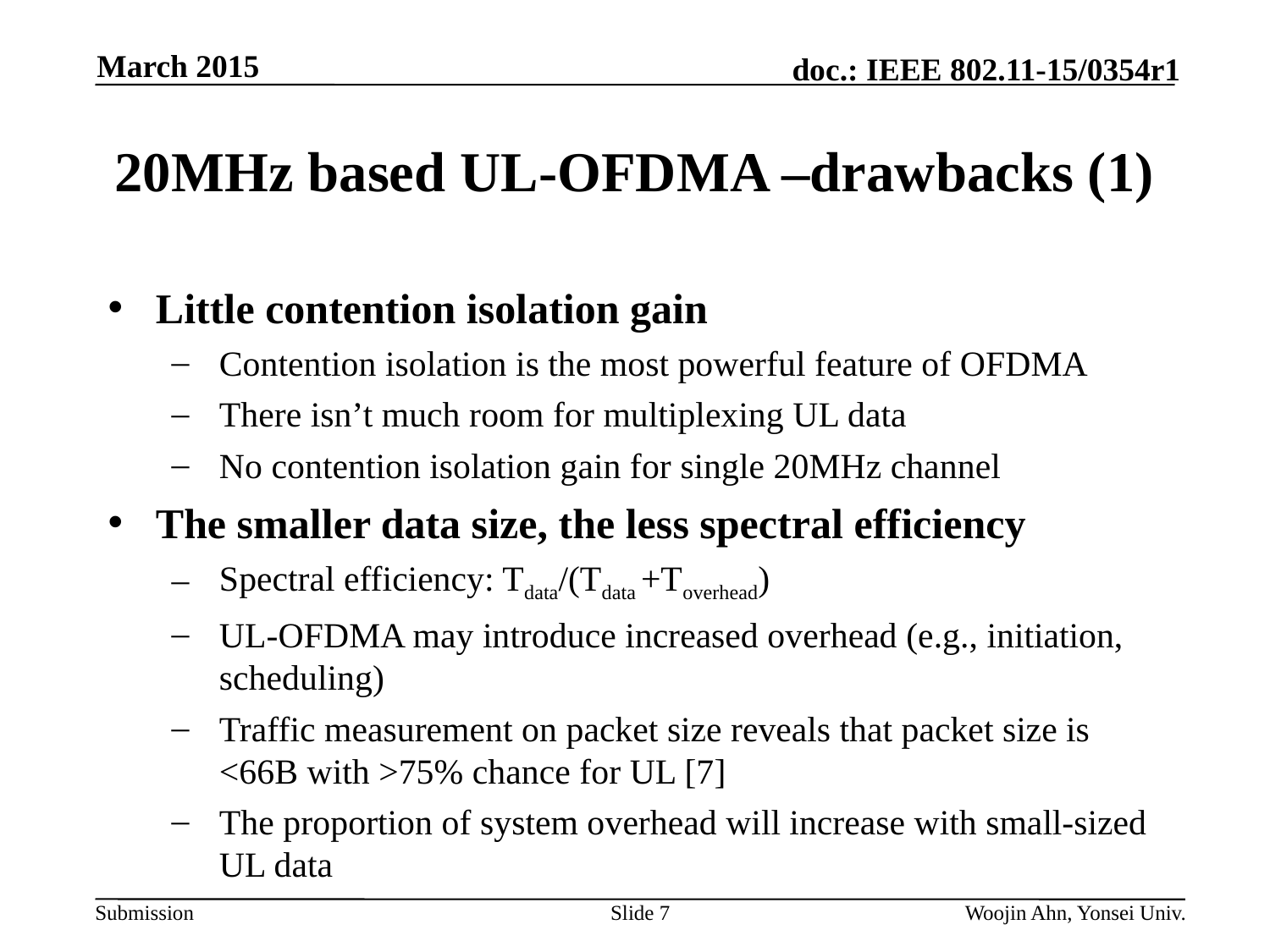

March 2015
# 20MHz based UL-OFDMA –drawbacks (1)
Little contention isolation gain
Contention isolation is the most powerful feature of OFDMA
There isn’t much room for multiplexing UL data
No contention isolation gain for single 20MHz channel
The smaller data size, the less spectral efficiency
Spectral efficiency: Tdata/(Tdata +Toverhead)
UL-OFDMA may introduce increased overhead (e.g., initiation, scheduling)
Traffic measurement on packet size reveals that packet size is <66B with >75% chance for UL [7]
The proportion of system overhead will increase with small-sized UL data

Slide 7
Woojin Ahn, Yonsei Univ.